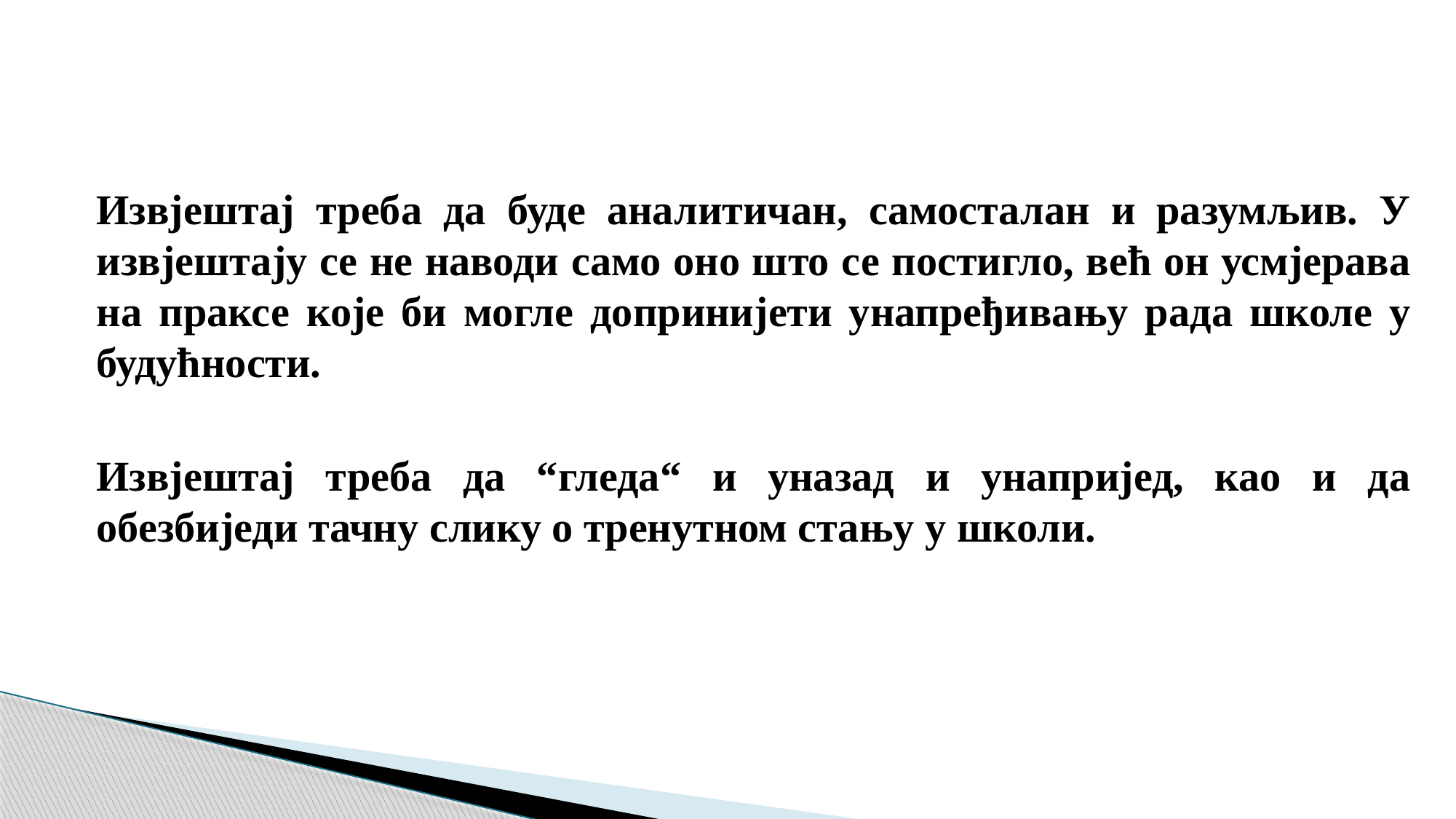

Извјештај треба да буде аналитичан, самосталан и разумљив. У извјештају се не наводи само оно што се постигло, већ он усмјерава на праксе које би могле допринијети унапређивању рада школе у будућности.

Извјештај треба да “гледа“ и уназад и унапријед, као и да обезбиједи тачну слику о тренутном стању у школи.